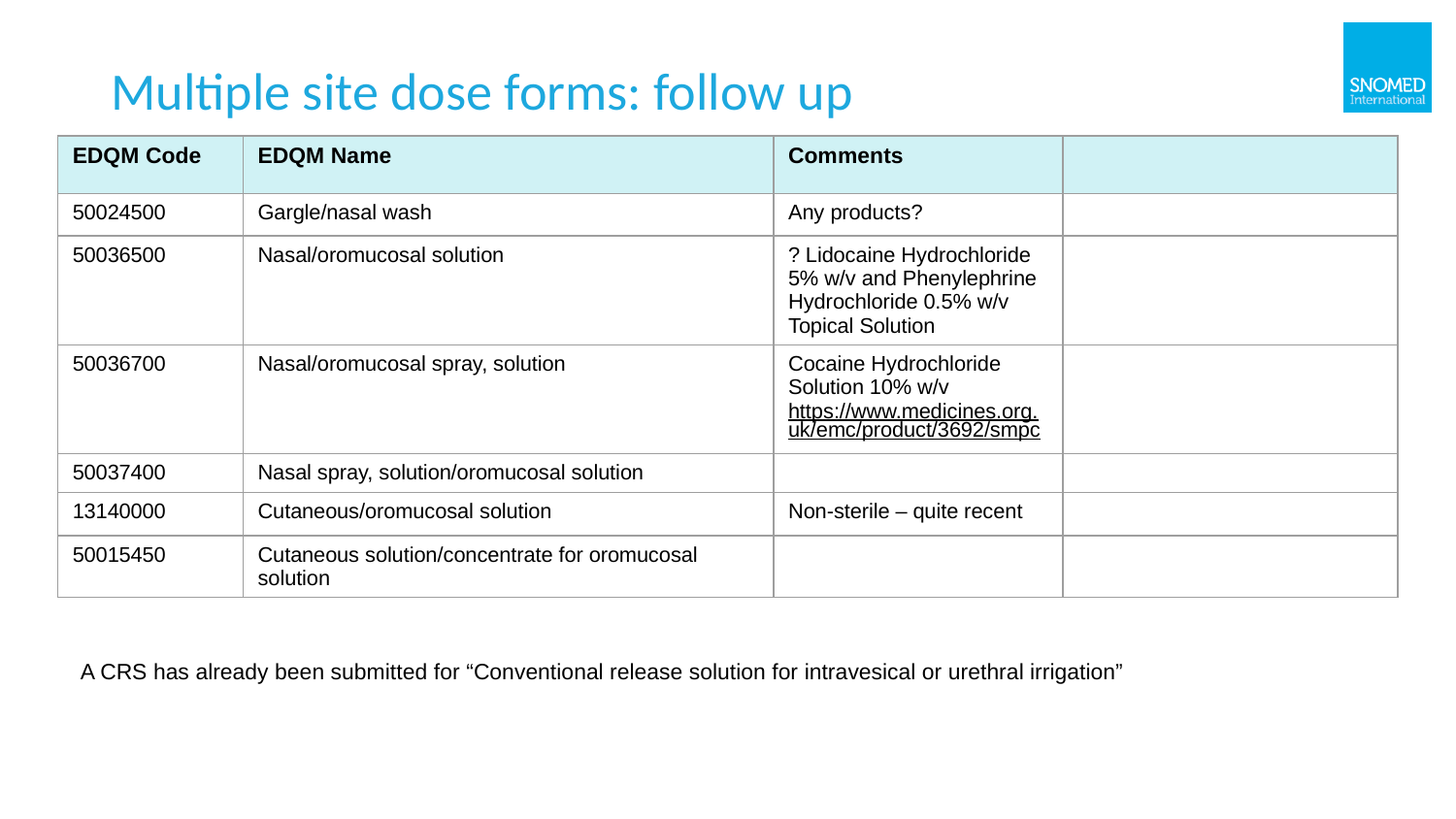

# Multiple site dose forms: follow up
| EDQM Code | EDQM Name | Comments |  |
| --- | --- | --- | --- |
| 50024500 | Gargle/nasal wash | Any products? |  |
| 50036500 | Nasal/oromucosal solution | ? Lidocaine Hydrochloride 5% w/v and Phenylephrine Hydrochloride 0.5% w/v Topical Solution |  |
| 50036700 | Nasal/oromucosal spray, solution | Cocaine Hydrochloride Solution 10% w/v https://www.medicines.org.uk/emc/product/3692/smpc |  |
| 50037400 | Nasal spray, solution/oromucosal solution |  |  |
| 13140000 | Cutaneous/oromucosal solution | Non-sterile – quite recent |  |
| 50015450 | Cutaneous solution/concentrate for oromucosal solution |  |  |
A CRS has already been submitted for “Conventional release solution for intravesical or urethral irrigation”